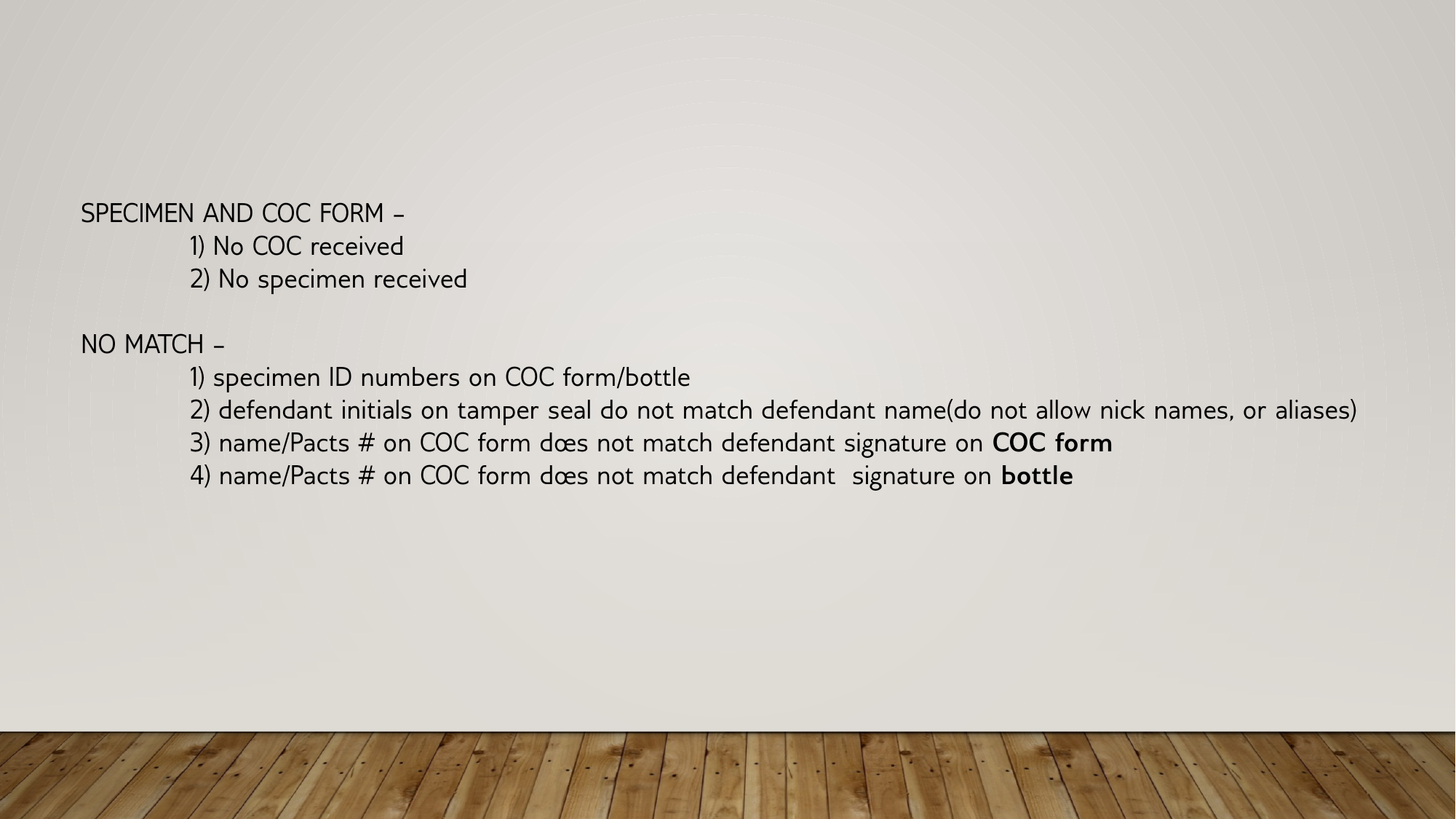

SPECIMEN AND COC FORM –
	1) No COC received
	2) No specimen received

NO MATCH –
	1) specimen ID numbers on COC form/bottle
	2) defendant initials on tamper seal do not match defendant name(do not allow nick names, or aliases)
	3) name/Pacts # on COC form does not match defendant signature on COC form
	4) name/Pacts # on COC form does not match defendant  signature on bottle